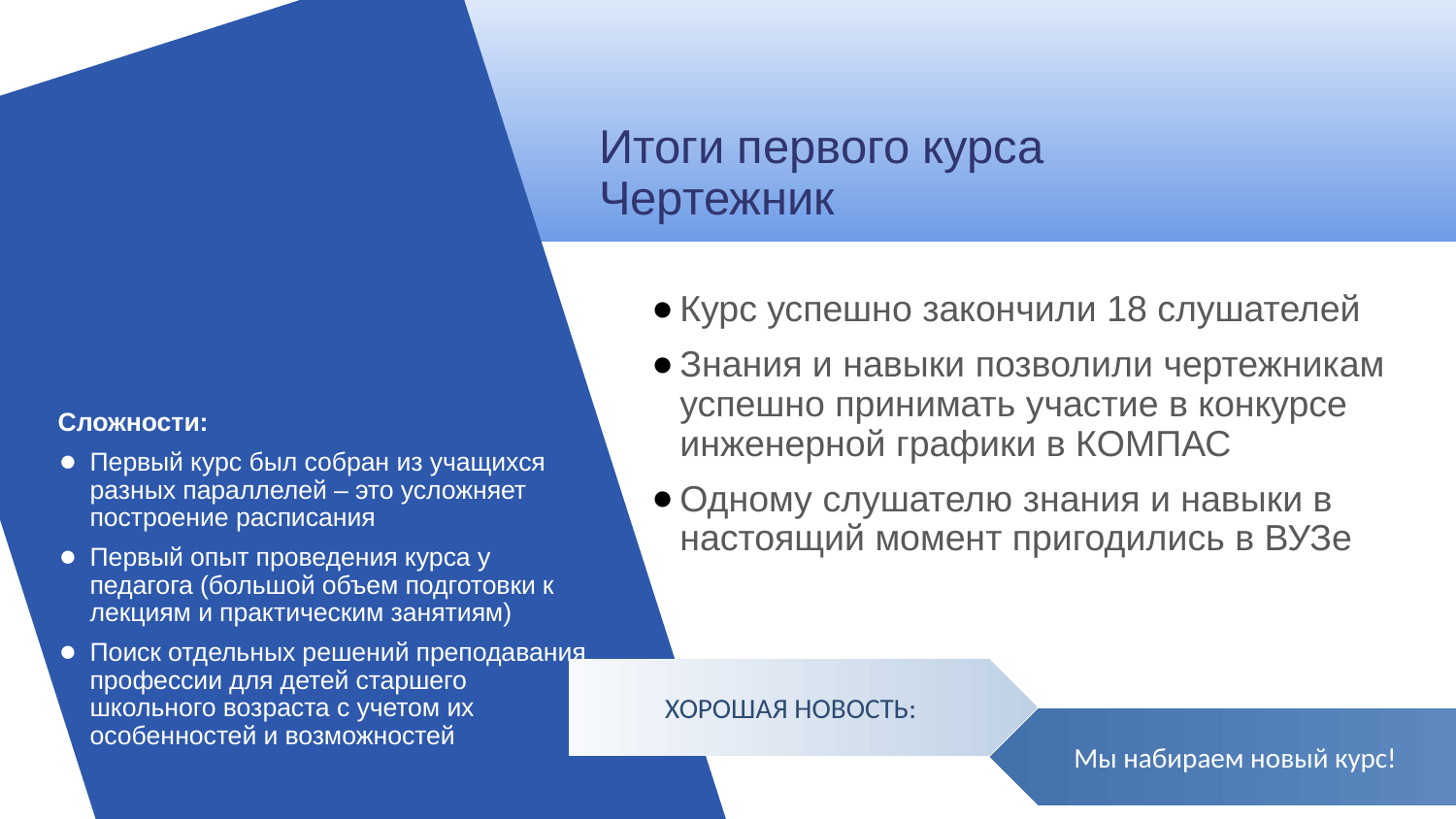

Итоги первого курса
Чертежник

Курс успешно закончили 18 слушателей
Знания и навыки позволили чертежникам успешно принимать участие в конкурсе инженерной графики в КОМПАС
Одному слушателю знания и навыки в настоящий момент пригодились в ВУЗе

Сложности:
Первый курс был собран из учащихся разных параллелей – это усложняет построение расписания
Первый опыт проведения курса у педагога (большой объем подготовки к лекциям и практическим занятиям)
Поиск отдельных решений преподавания профессии для детей старшего школьного возраста с учетом их особенностей и возможностей

ХОРОШАЯ НОВОСТЬ:
Мы набираем новый курс!